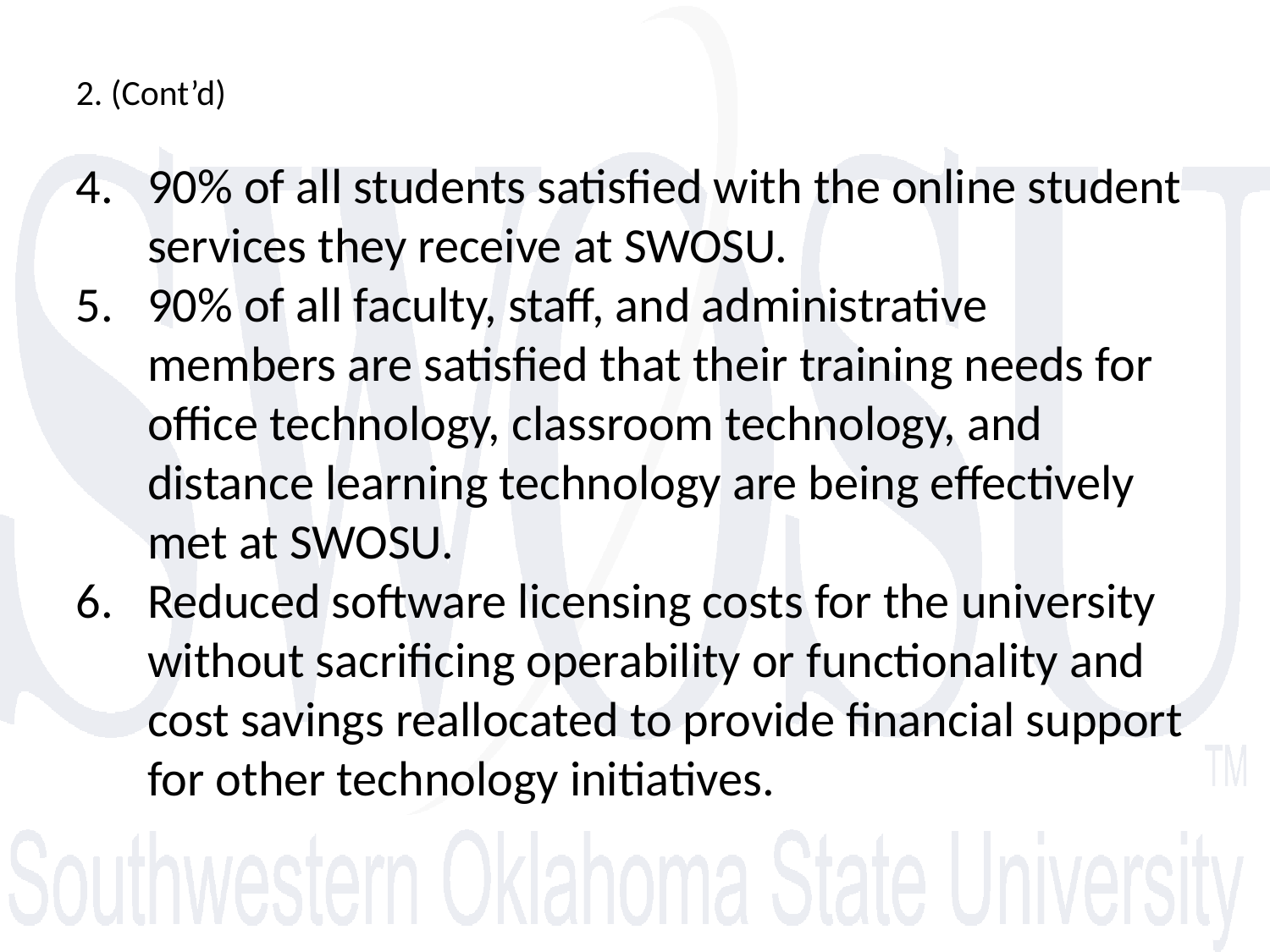

2. (Cont’d)

90% of all students satisfied with the online student services they receive at SWOSU.
90% of all faculty, staff, and administrative members are satisfied that their training needs for office technology, classroom technology, and distance learning technology are being effectively met at SWOSU.
Reduced software licensing costs for the university without sacrificing operability or functionality and cost savings reallocated to provide financial support for other technology initiatives.